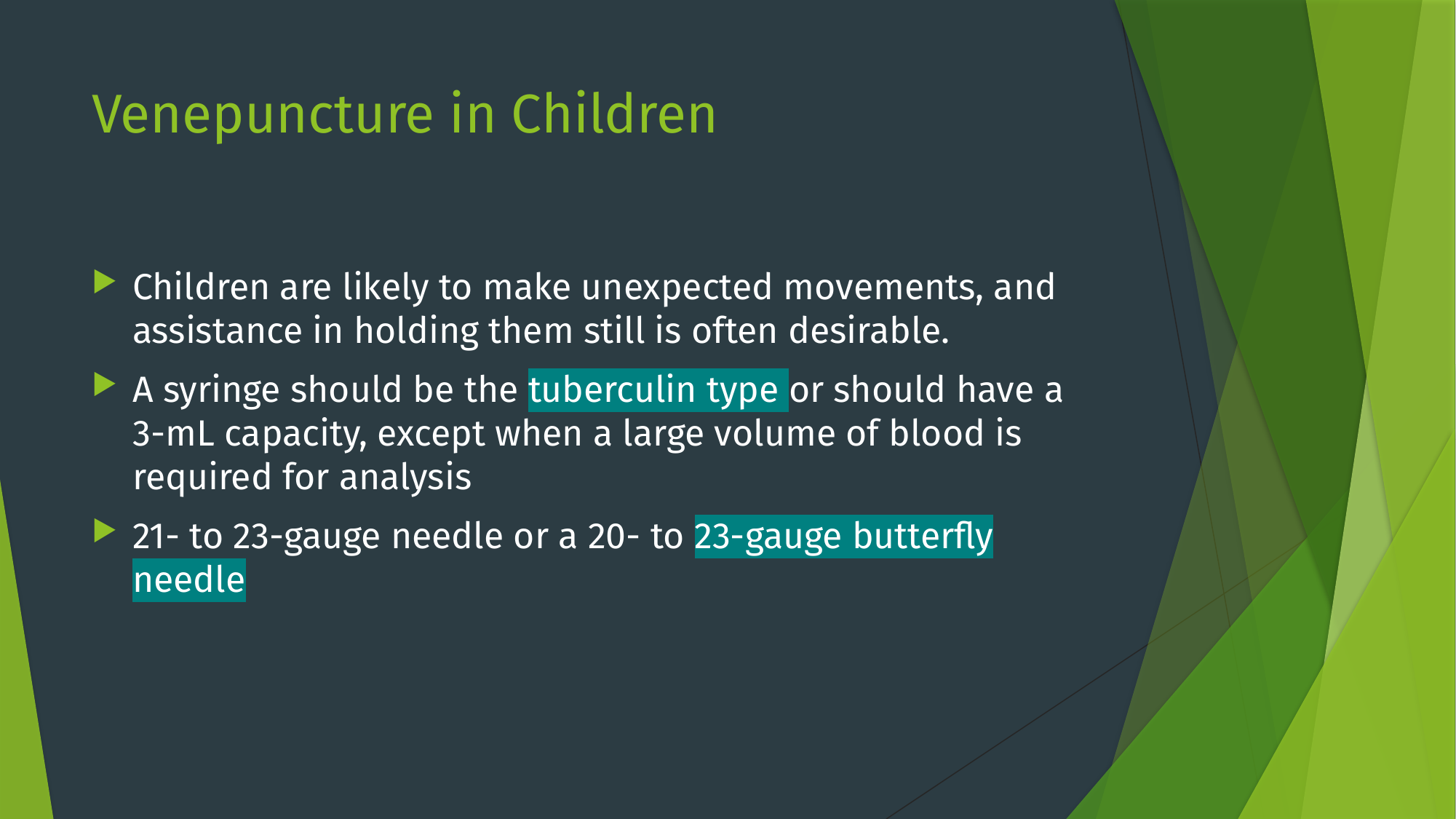

# Venepuncture in Children
Children are likely to make unexpected movements, and assistance in holding them still is often desirable.
A syringe should be the tuberculin type or should have a 3-mL capacity, except when a large volume of blood is required for analysis
21- to 23-gauge needle or a 20- to 23-gauge butterfly needle